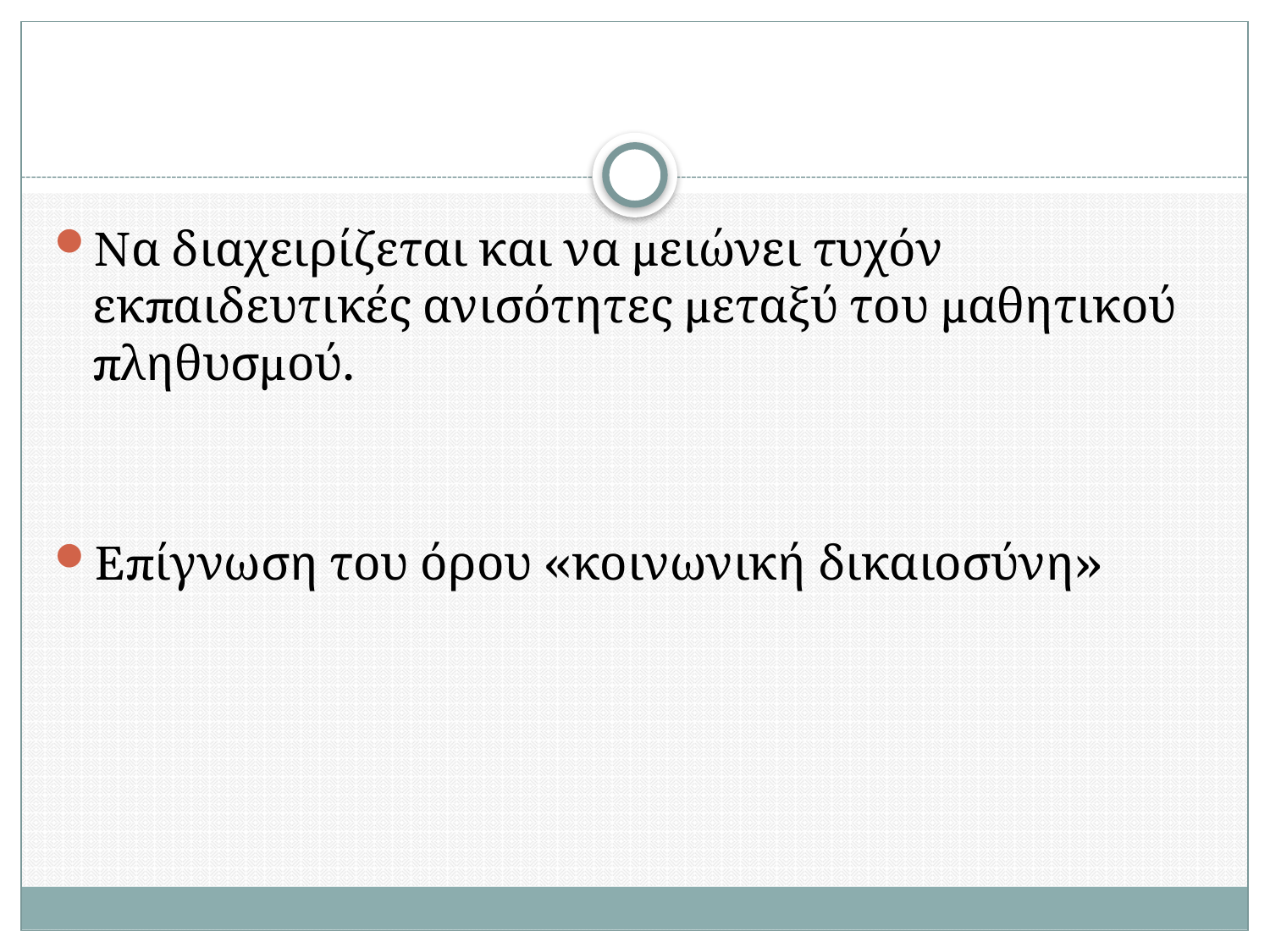

#
Να διαχειρίζεται και να μειώνει τυχόν εκπαιδευτικές ανισότητες μεταξύ του μαθητικού πληθυσμού.

Επίγνωση του όρου «κοινωνική δικαιοσύνη»